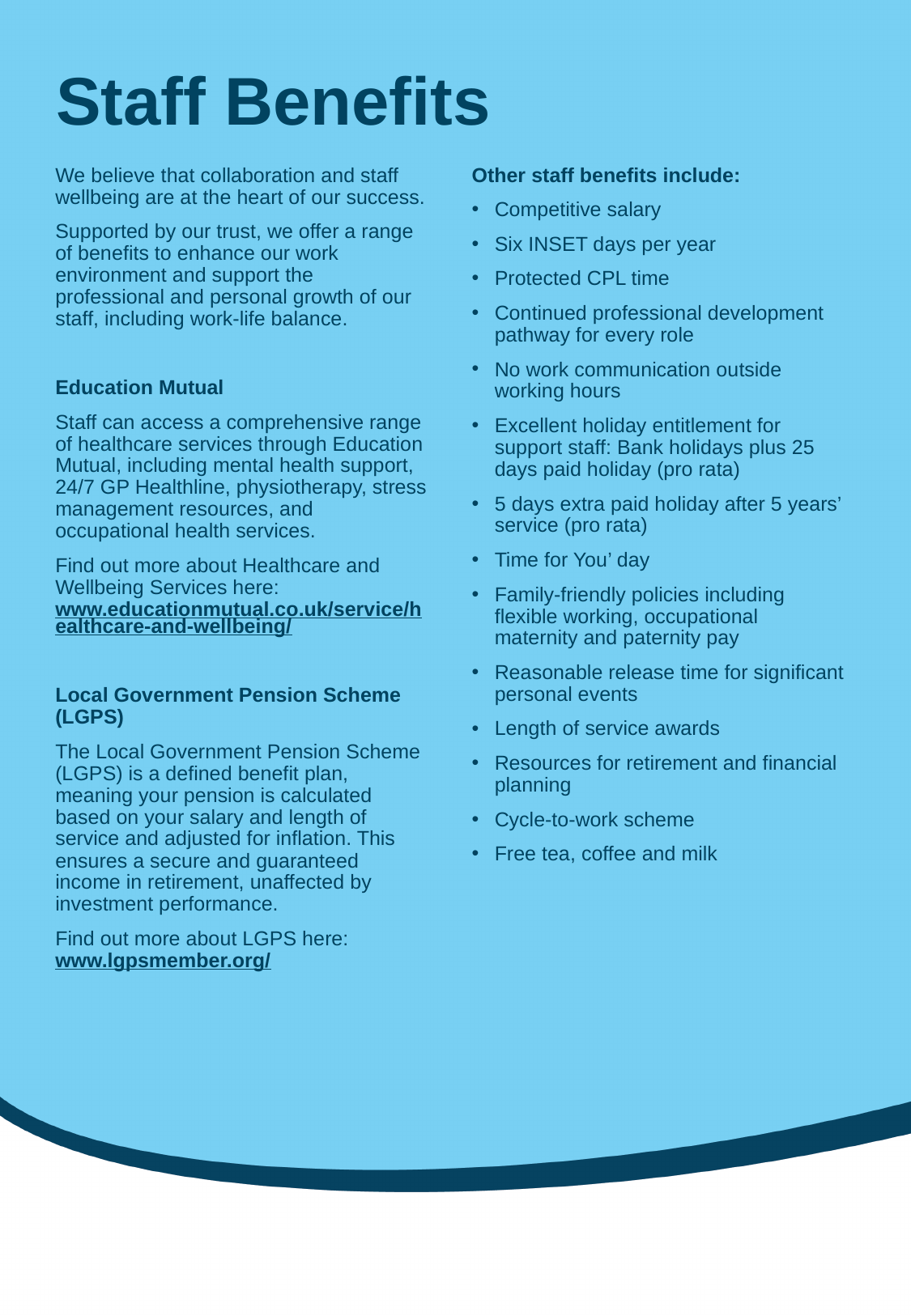

Staff Benefits
We believe that collaboration and staff wellbeing are at the heart of our success.
Supported by our trust, we offer a range of benefits to enhance our work environment and support the professional and personal growth of our staff, including work-life balance.

Education Mutual
Staff can access a comprehensive range of healthcare services through Education Mutual, including mental health support, 24/7 GP Healthline, physiotherapy, stress management resources, and occupational health services.
Find out more about Healthcare and Wellbeing Services here: www.educationmutual.co.uk/service/healthcare-and-wellbeing/

Local Government Pension Scheme (LGPS)
The Local Government Pension Scheme (LGPS) is a defined benefit plan, meaning your pension is calculated based on your salary and length of service and adjusted for inflation. This ensures a secure and guaranteed income in retirement, unaffected by investment performance.
Find out more about LGPS here: www.lgpsmember.org/

Other staff benefits include:
Competitive salary
Six INSET days per year
Protected CPL time
Continued professional development pathway for every role
No work communication outside working hours
Excellent holiday entitlement for support staff: Bank holidays plus 25 days paid holiday (pro rata)
5 days extra paid holiday after 5 years’ service (pro rata)
Time for You’ day
Family-friendly policies including flexible working, occupational maternity and paternity pay
Reasonable release time for significant personal events
Length of service awards
Resources for retirement and financial planning
Cycle-to-work scheme
Free tea, coffee and milk